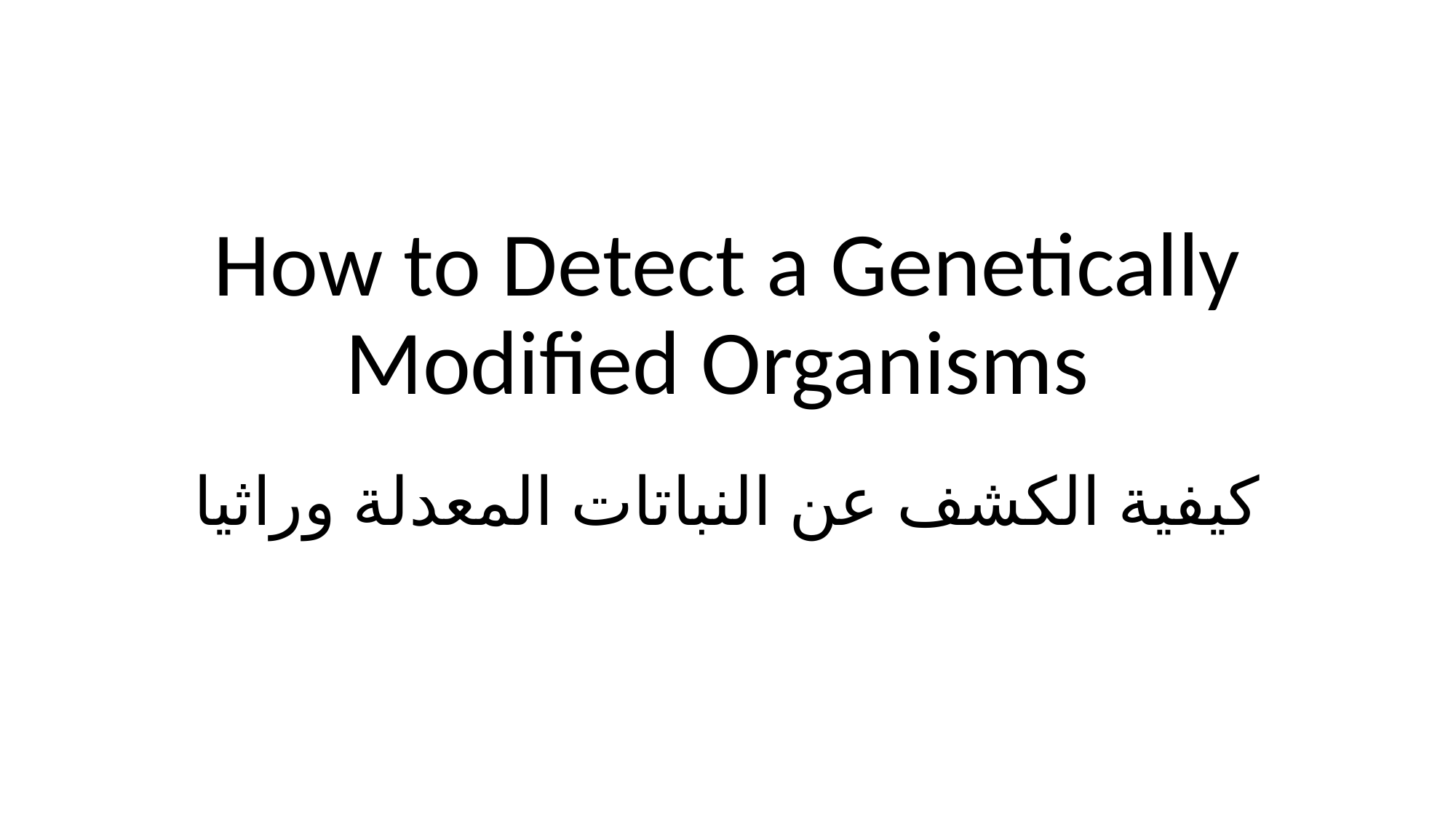

# How to Detect a Genetically Modified Organisms
كيفية الكشف عن النباتات المعدلة وراثيا